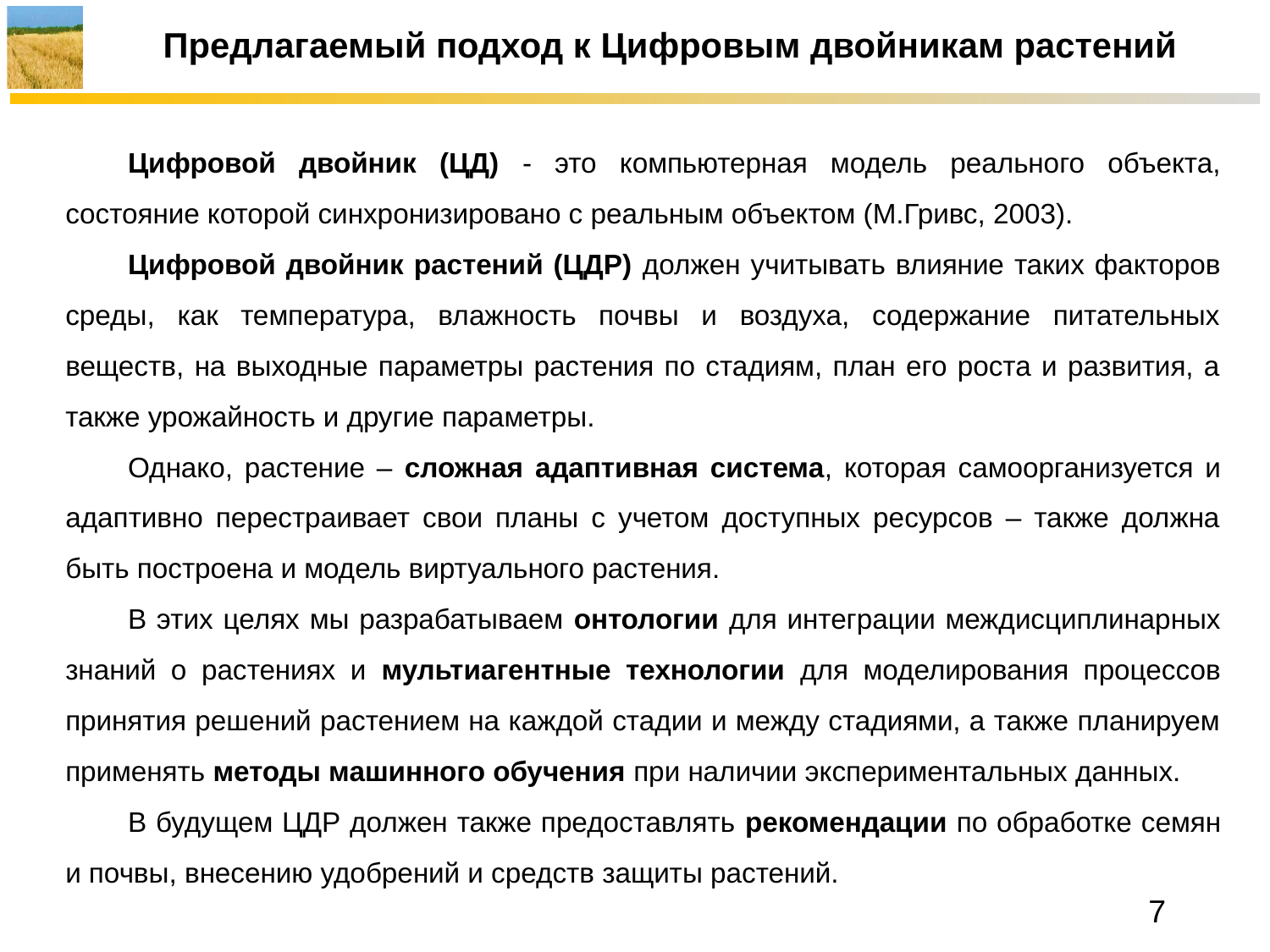

Предлагаемый подход к Цифровым двойникам растений
Цифровой двойник (ЦД) - это компьютерная модель реального объекта, состояние которой синхронизировано с реальным объектом (М.Гривс, 2003).
Цифровой двойник растений (ЦДР) должен учитывать влияние таких факторов среды, как температура, влажность почвы и воздуха, содержание питательных веществ, на выходные параметры растения по стадиям, план его роста и развития, а также урожайность и другие параметры.
Однако, растение – сложная адаптивная система, которая самоорганизуется и адаптивно перестраивает свои планы с учетом доступных ресурсов – также должна быть построена и модель виртуального растения.
В этих целях мы разрабатываем онтологии для интеграции междисциплинарных знаний о растениях и мультиагентные технологии для моделирования процессов принятия решений растением на каждой стадии и между стадиями, а также планируем применять методы машинного обучения при наличии экспериментальных данных.
В будущем ЦДР должен также предоставлять рекомендации по обработке семян и почвы, внесению удобрений и средств защиты растений.
7